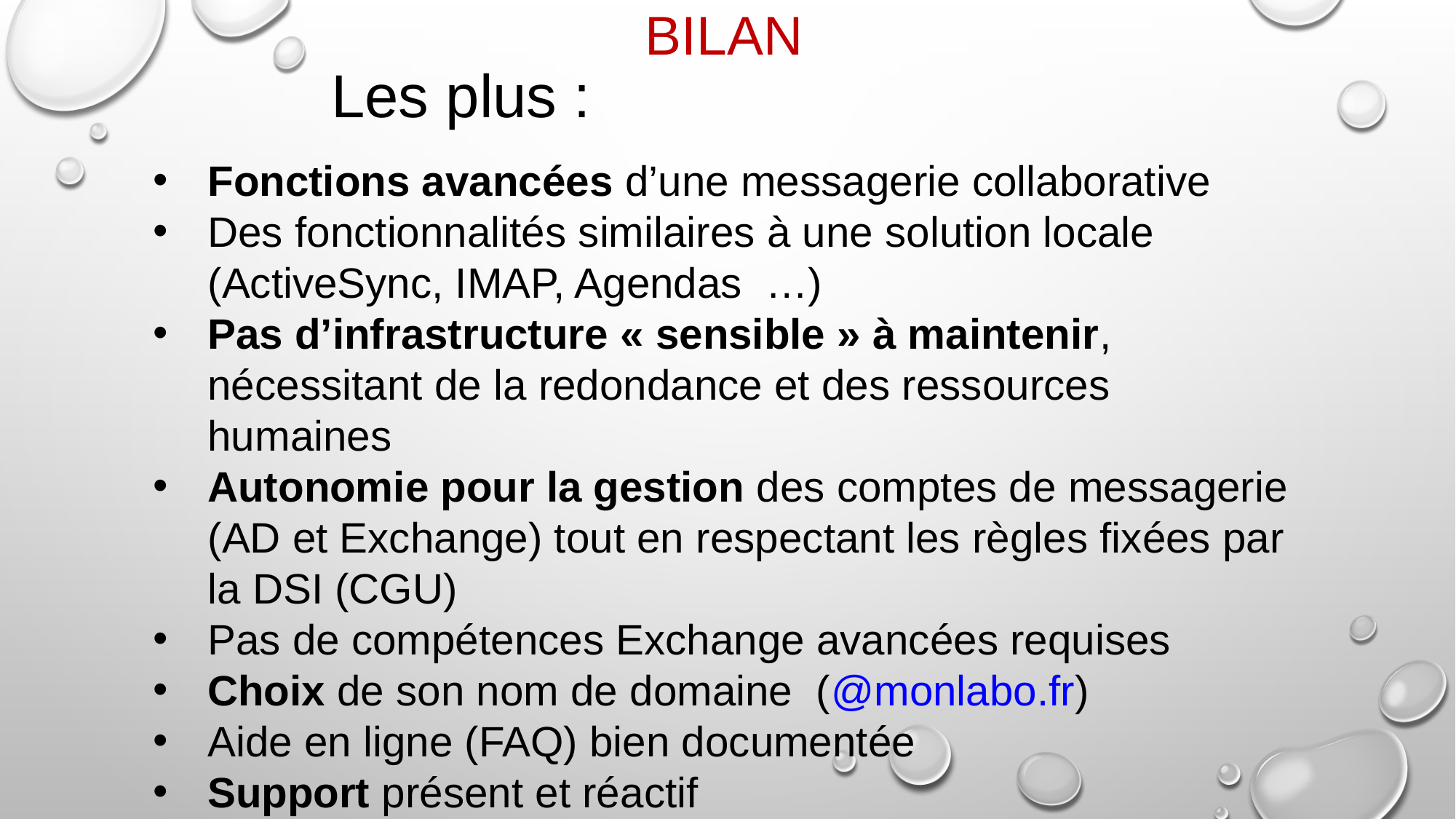

# Bilan
Les plus :
Fonctions avancées d’une messagerie collaborative
Des fonctionnalités similaires à une solution locale (ActiveSync, IMAP, Agendas  …)
Pas d’infrastructure « sensible » à maintenir, nécessitant de la redondance et des ressources humaines
Autonomie pour la gestion des comptes de messagerie (AD et Exchange) tout en respectant les règles fixées par la DSI (CGU)
Pas de compétences Exchange avancées requises
Choix de son nom de domaine  (@monlabo.fr)
Aide en ligne (FAQ) bien documentée
Support présent et réactif